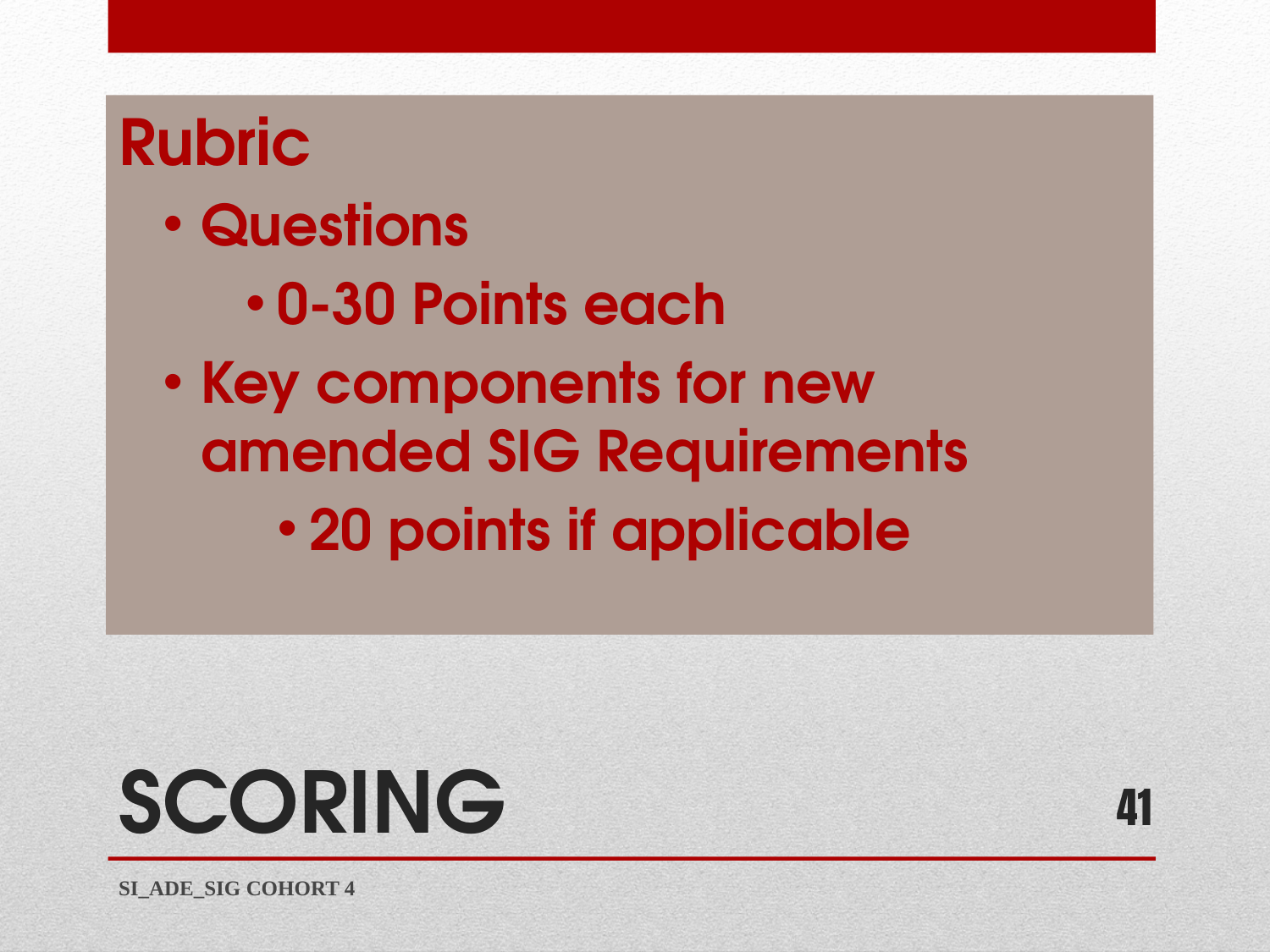

Rubric
Questions
0-30 Points each
Key components for new amended SIG Requirements
20 points if applicable

# SCORING
41
SI_ADE_SIG COHORT 4